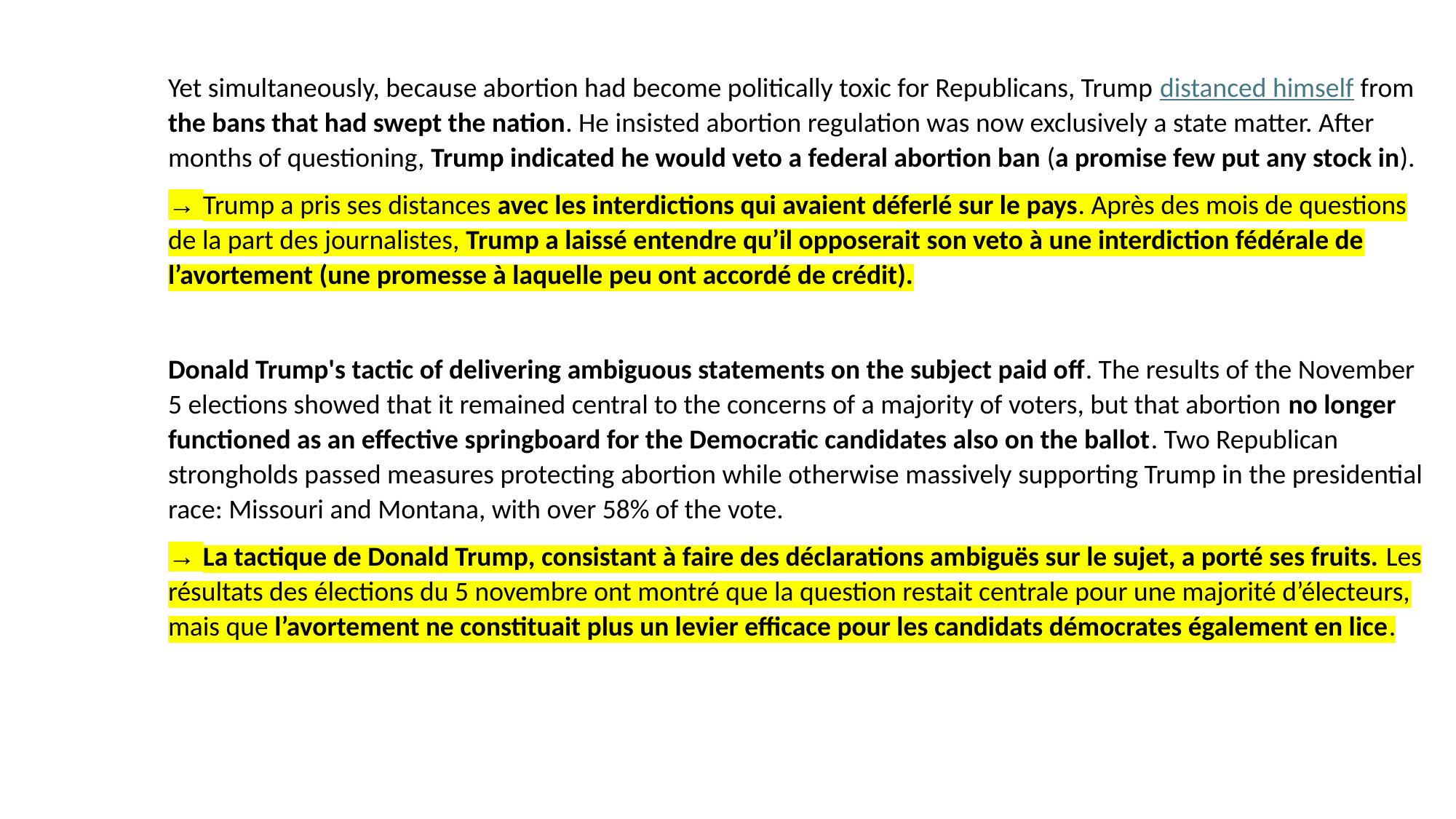

Yet simultaneously, because abortion had become politically toxic for Republicans, Trump distanced himself from the bans that had swept the nation. He insisted abortion regulation was now exclusively a state matter. After months of questioning, Trump indicated he would veto a federal abortion ban (a promise few put any stock in).
→ Trump a pris ses distances avec les interdictions qui avaient déferlé sur le pays. Après des mois de questions de la part des journalistes, Trump a laissé entendre qu’il opposerait son veto à une interdiction fédérale de l’avortement (une promesse à laquelle peu ont accordé de crédit).

Donald Trump's tactic of delivering ambiguous statements on the subject paid off. The results of the November 5 elections showed that it remained central to the concerns of a majority of voters, but that abortion no longer functioned as an effective springboard for the Democratic candidates also on the ballot. Two Republican strongholds passed measures protecting abortion while otherwise massively supporting Trump in the presidential race: Missouri and Montana, with over 58% of the vote.
→ La tactique de Donald Trump, consistant à faire des déclarations ambiguës sur le sujet, a porté ses fruits. Les résultats des élections du 5 novembre ont montré que la question restait centrale pour une majorité d’électeurs, mais que l’avortement ne constituait plus un levier efficace pour les candidats démocrates également en lice.